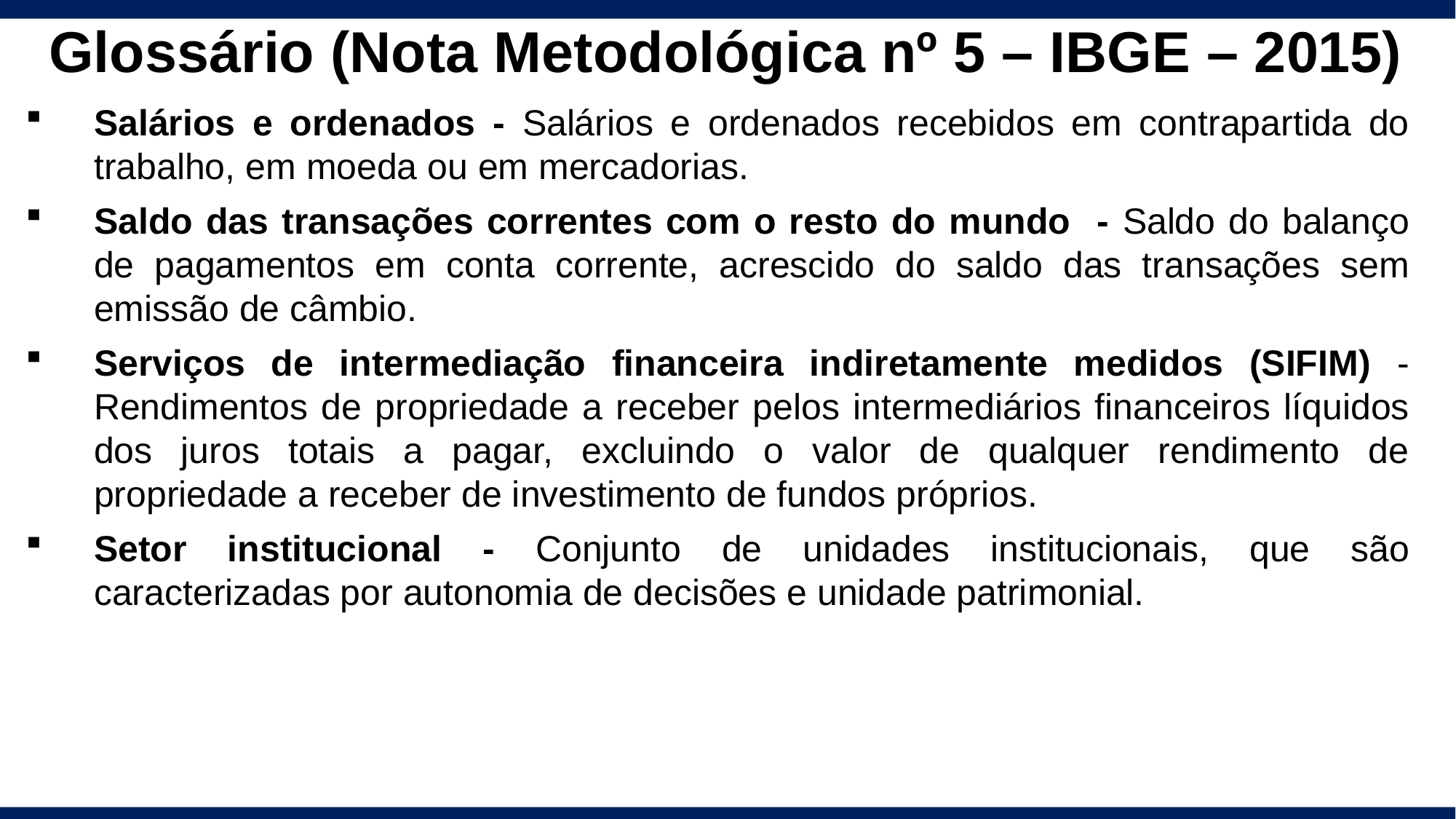

Glossário (Nota Metodológica nº 5 – IBGE – 2015)
Salários e ordenados - Salários e ordenados recebidos em contrapartida do trabalho, em moeda ou em mercadorias.

Saldo das transações correntes com o resto do mundo  - Saldo do balanço de pagamentos em conta corrente, acrescido do saldo das transações sem emissão de câmbio.

Serviços de intermediação financeira indiretamente medidos (SIFIM) - Rendimentos de propriedade a receber pelos intermediários financeiros líquidos dos juros totais a pagar, excluindo o valor de qualquer rendimento de propriedade a receber de investimento de fundos próprios.

Setor institucional - Conjunto de unidades institucionais, que são caracterizadas por autonomia de decisões e unidade patrimonial.